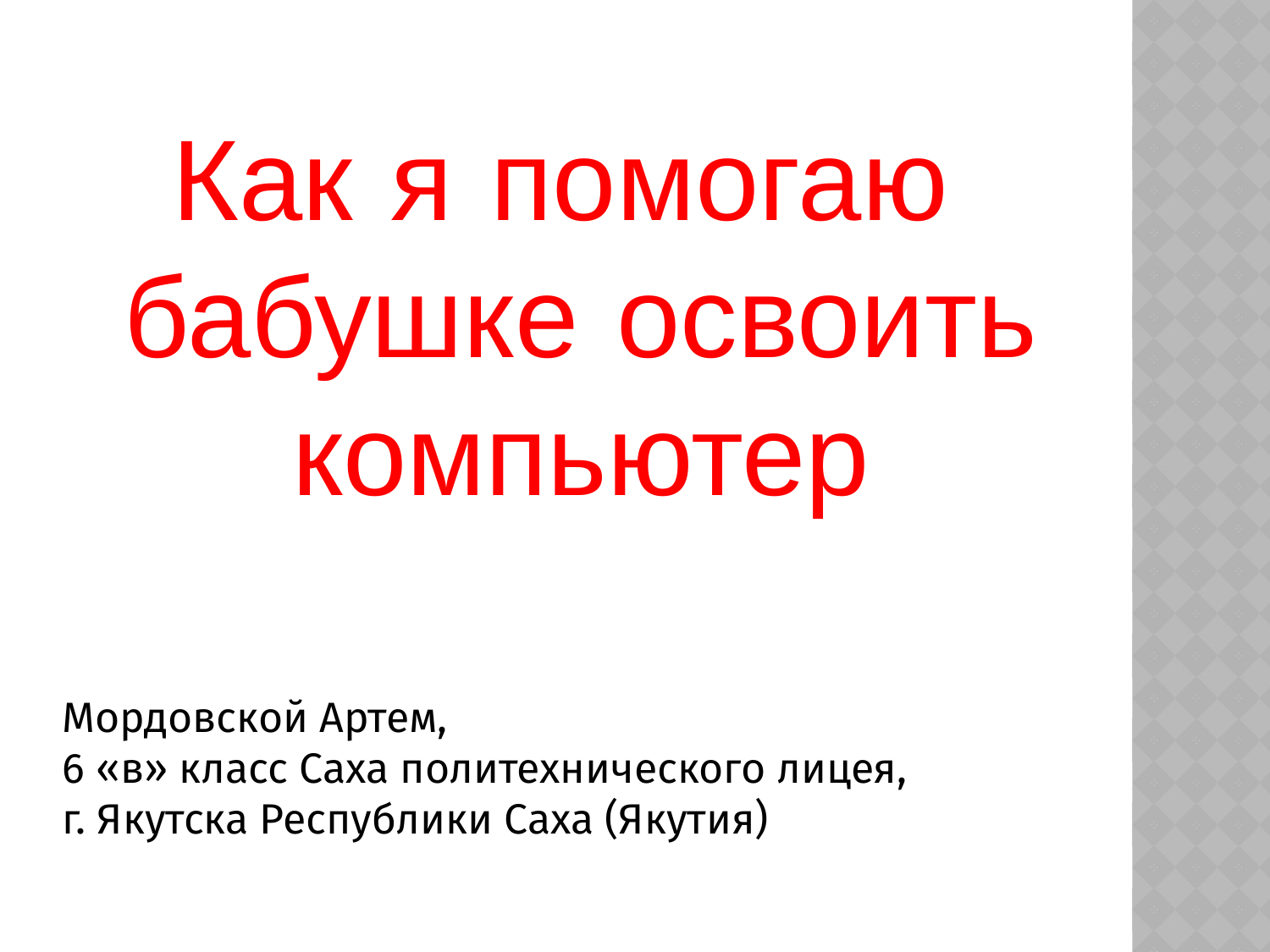

Как я помогаю бабушке освоить компьютер
Мордовской Артем,
6 «в» класс Саха политехнического лицея,
г. Якутска Республики Саха (Якутия)